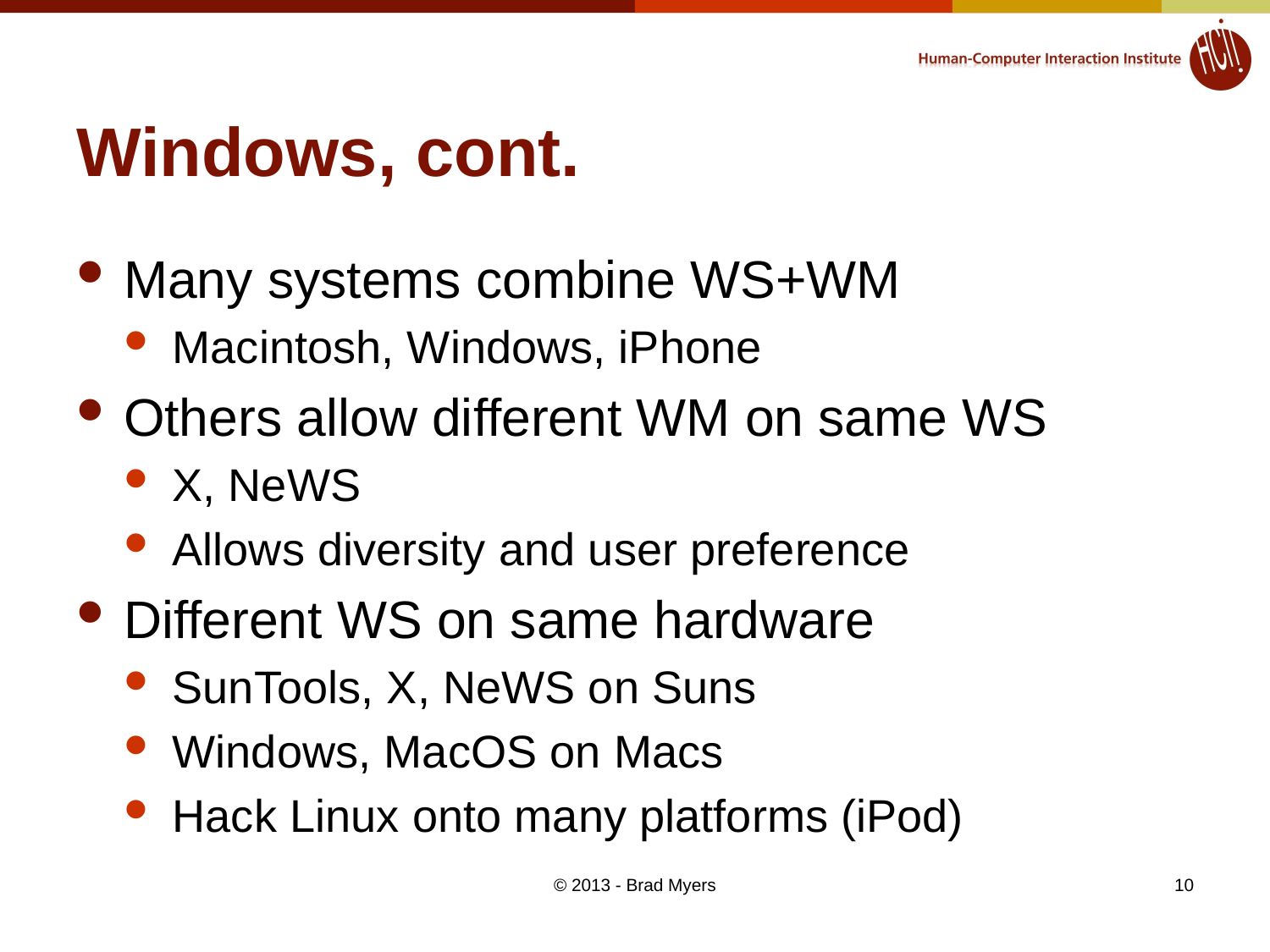

# Windows, cont.
Many systems combine WS+WM
Macintosh, Windows, iPhone
Others allow different WM on same WS
X, NeWS
Allows diversity and user preference
Different WS on same hardware
SunTools, X, NeWS on Suns
Windows, MacOS on Macs
Hack Linux onto many platforms (iPod)
© 2013 - Brad Myers
10